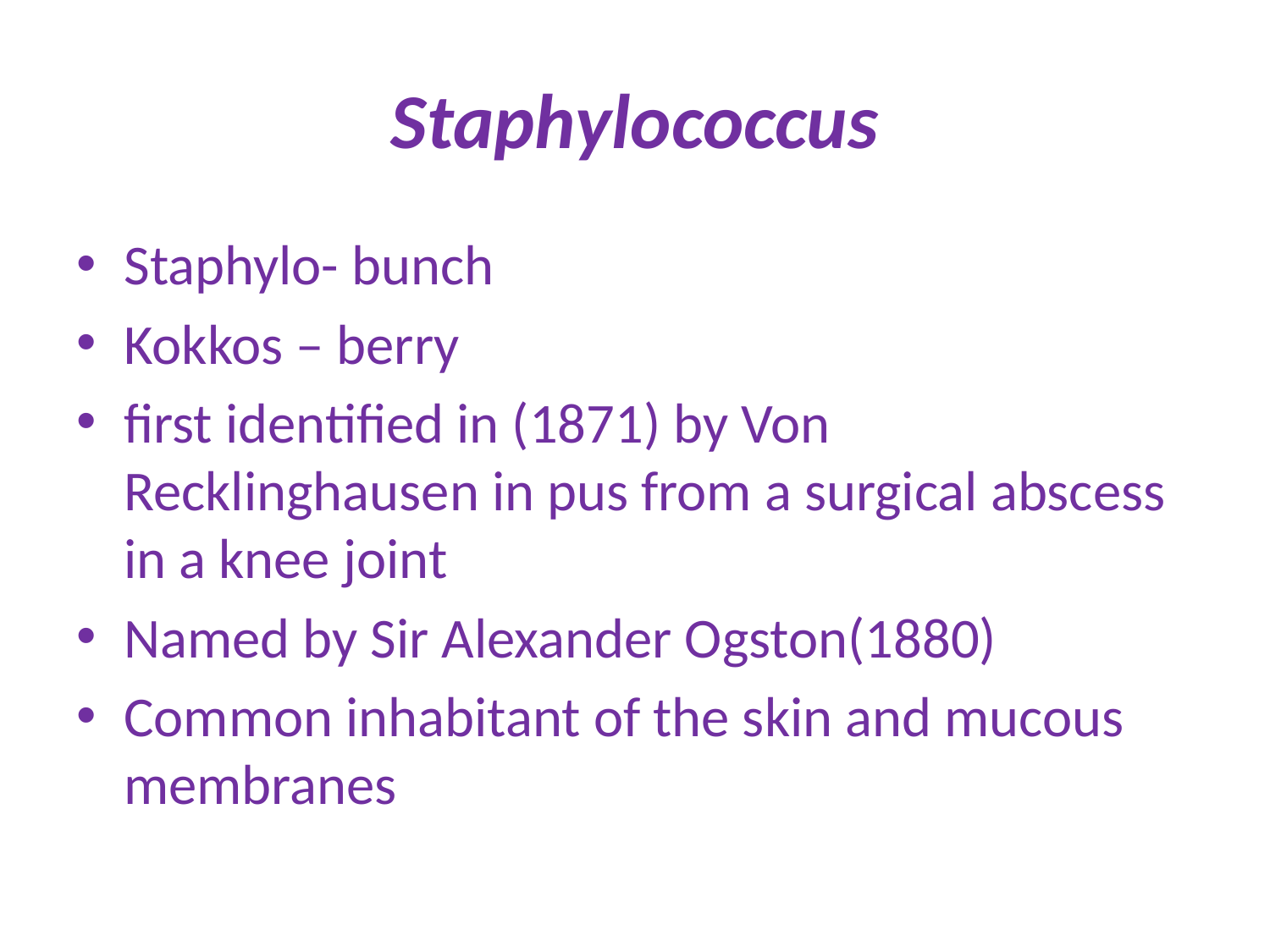

# Staphylococcus
Staphylo- bunch
Kokkos – berry
first identified in (1871) by Von Recklinghausen in pus from a surgical abscess in a knee joint
Named by Sir Alexander Ogston(1880)
Common inhabitant of the skin and mucous membranes